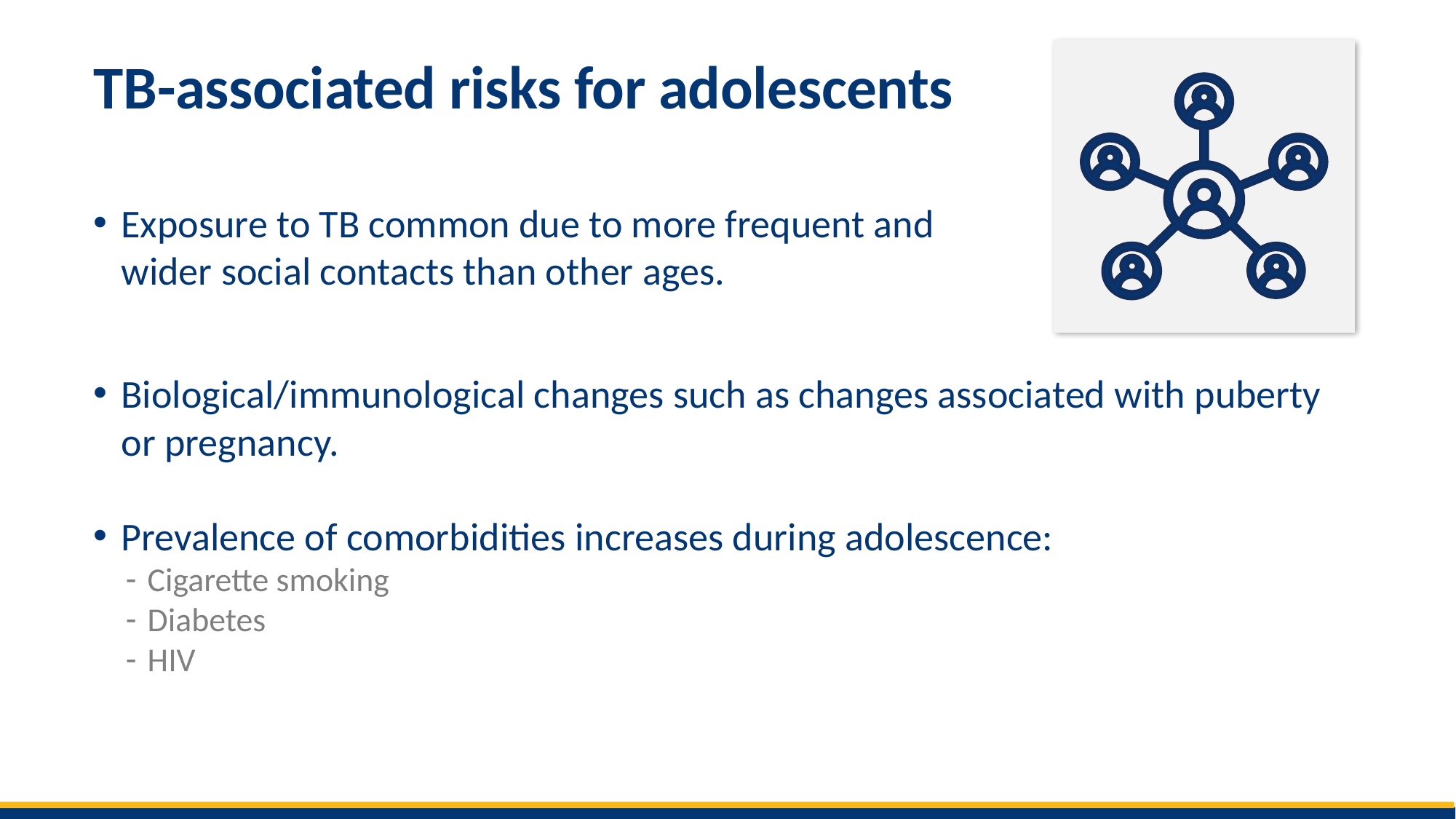

# TB-associated risks for adolescents

Exposure to TB common due to more frequent and wider social contacts than other ages.

Biological/immunological changes such as changes associated with puberty or pregnancy.

Prevalence of comorbidities increases during adolescence:
Cigarette smoking
Diabetes
HIV